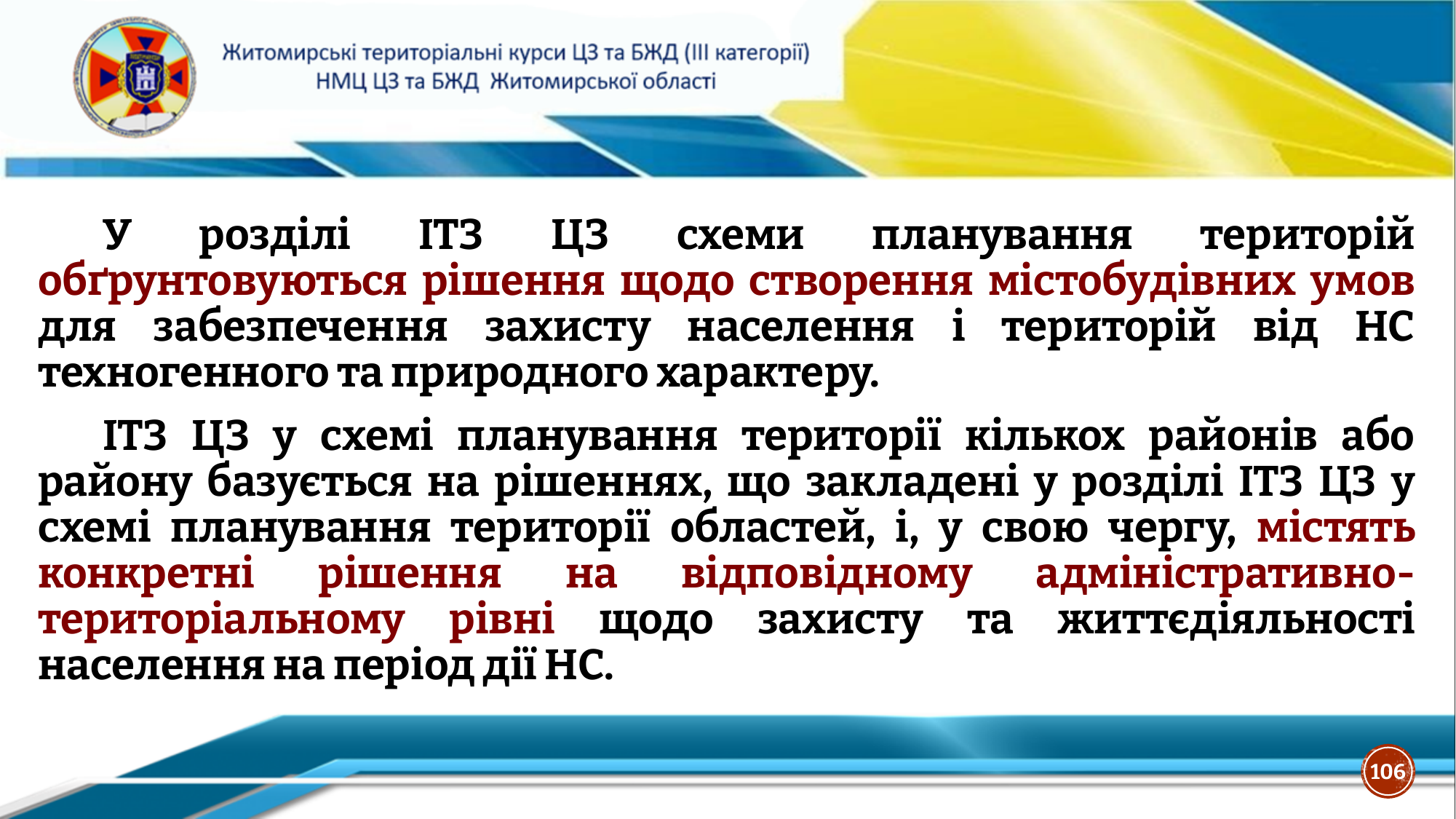

У розділі ІТЗ ЦЗ схеми планування територій обґрунтовуються рішення щодо створення містобудівних умов для забезпечення захисту населення і територій від НС техногенного та природного характеру.
ІТЗ ЦЗ у схемі планування території кількох районів або району базується на рішеннях, що закладені у розділі ІТЗ ЦЗ у схемі планування території областей, і, у свою чергу, містять конкретні рішення на відповідному адміністративно-територіальному рівні щодо захисту та життєдіяльності населення на період дії НС.
106